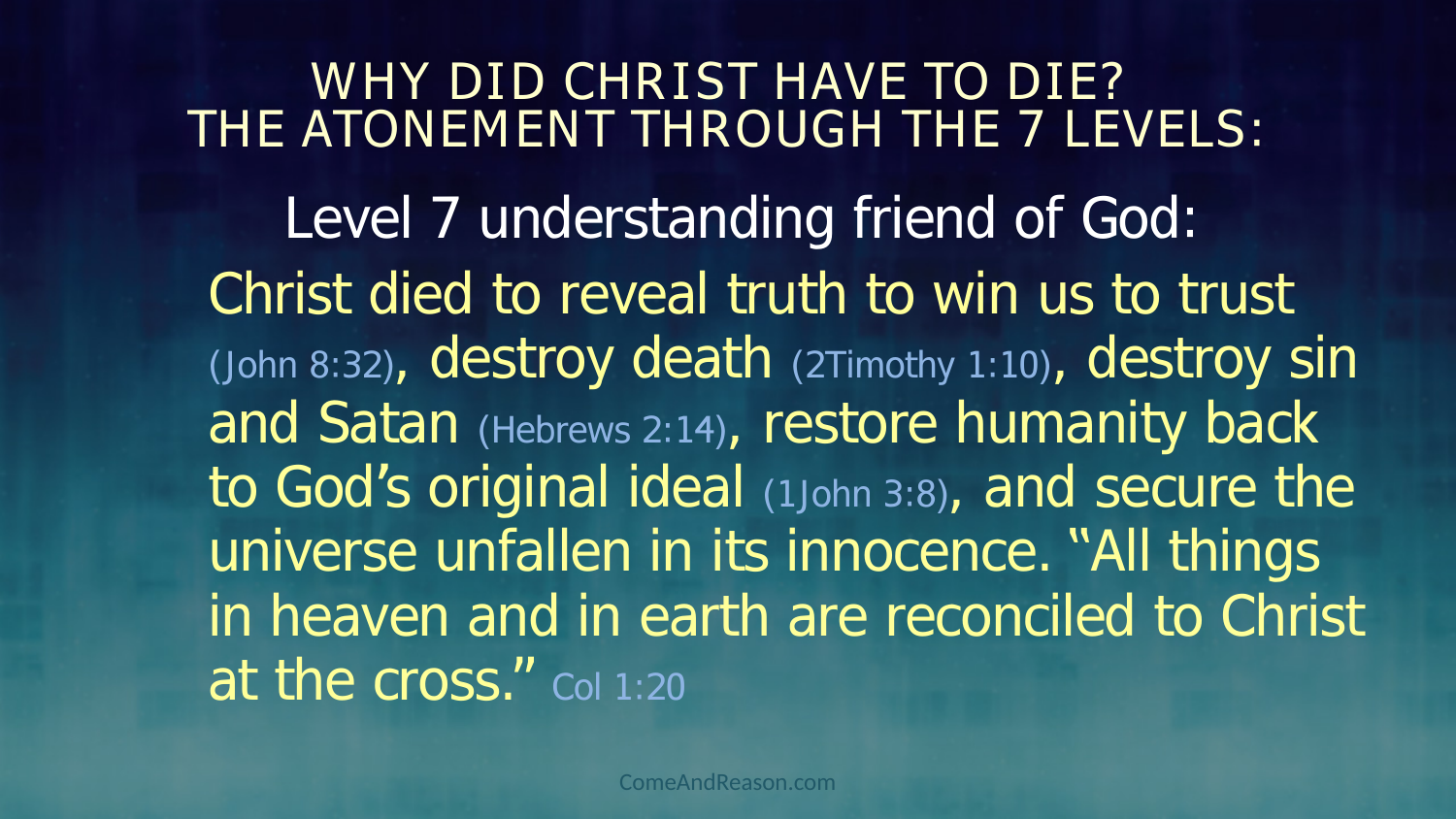

# Why Did Christ have to Die? The Atonement through the 7 levels:
Level 7 understanding friend of God:
Christ died to reveal truth to win us to trust (John 8:32), destroy death (2Timothy 1:10), destroy sin and Satan (Hebrews 2:14), restore humanity back to God’s original ideal (1John 3:8), and secure the universe unfallen in its innocence. “All things in heaven and in earth are reconciled to Christ at the cross.” Col 1:20

ComeAndReason.com